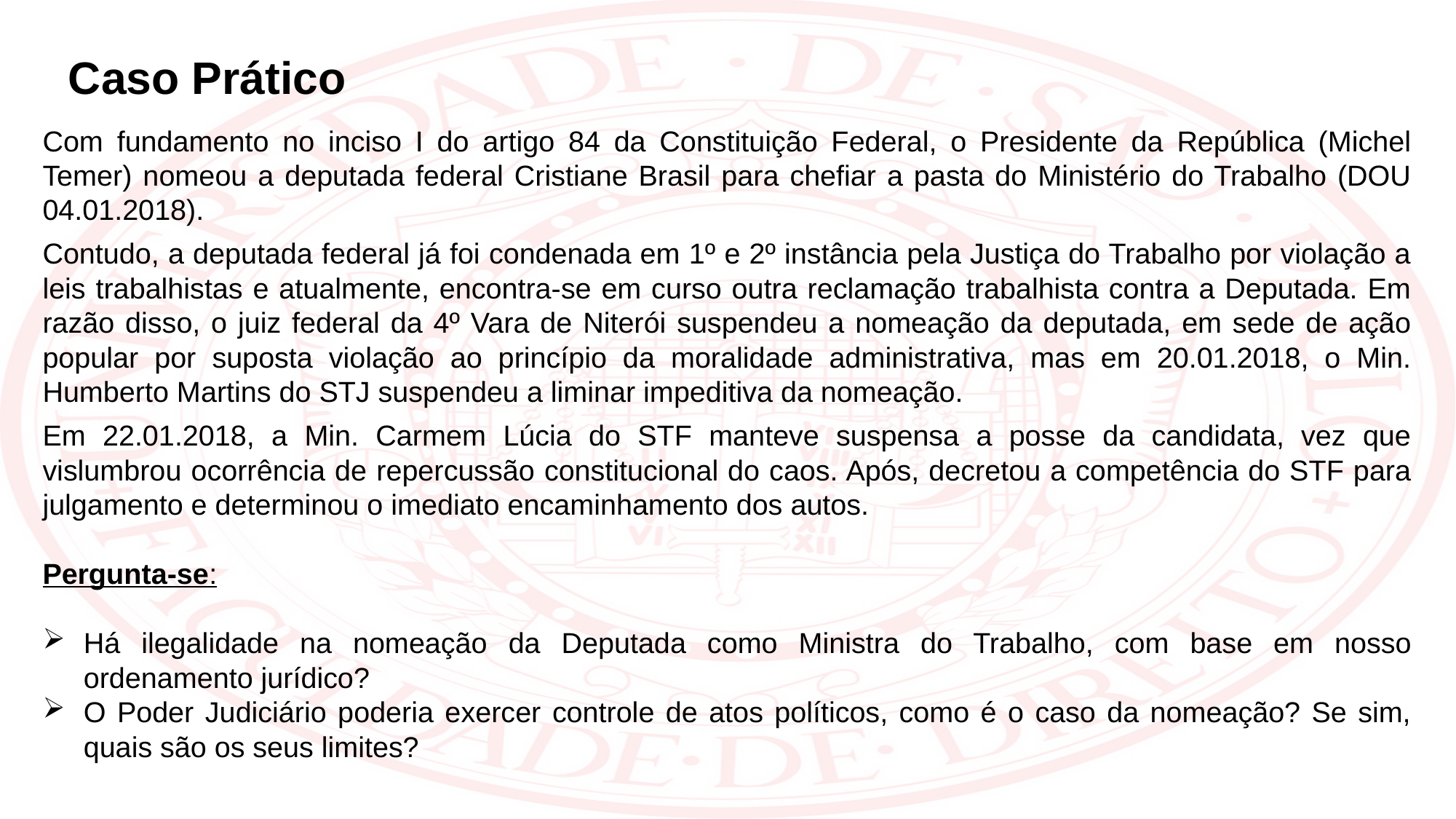

Caso Prático

Com fundamento no inciso I do artigo 84 da Constituição Federal, o Presidente da República (Michel Temer) nomeou a deputada federal Cristiane Brasil para chefiar a pasta do Ministério do Trabalho (DOU 04.01.2018).

Contudo, a deputada federal já foi condenada em 1º e 2º instância pela Justiça do Trabalho por violação a leis trabalhistas e atualmente, encontra-se em curso outra reclamação trabalhista contra a Deputada. Em razão disso, o juiz federal da 4º Vara de Niterói suspendeu a nomeação da deputada, em sede de ação popular por suposta violação ao princípio da moralidade administrativa, mas em 20.01.2018, o Min. Humberto Martins do STJ suspendeu a liminar impeditiva da nomeação.

Em 22.01.2018, a Min. Carmem Lúcia do STF manteve suspensa a posse da candidata, vez que vislumbrou ocorrência de repercussão constitucional do caos. Após, decretou a competência do STF para julgamento e determinou o imediato encaminhamento dos autos.

Pergunta-se:

Há ilegalidade na nomeação da Deputada como Ministra do Trabalho, com base em nosso ordenamento jurídico?
O Poder Judiciário poderia exercer controle de atos políticos, como é o caso da nomeação? Se sim, quais são os seus limites?